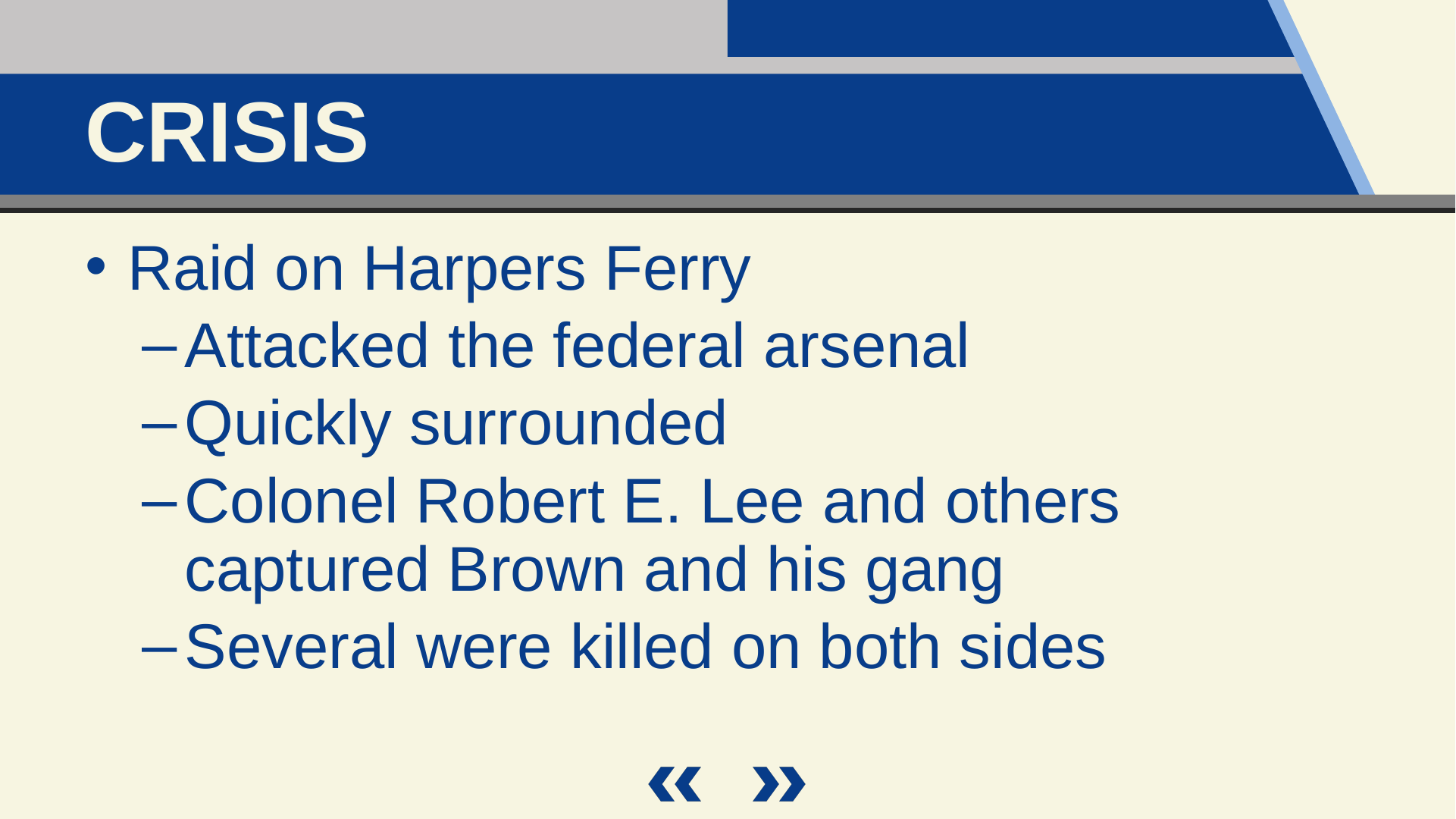

Crisis
Raid on Harpers Ferry
Attacked the federal arsenal
Quickly surrounded
Colonel Robert E. Lee and others captured Brown and his gang
Several were killed on both sides